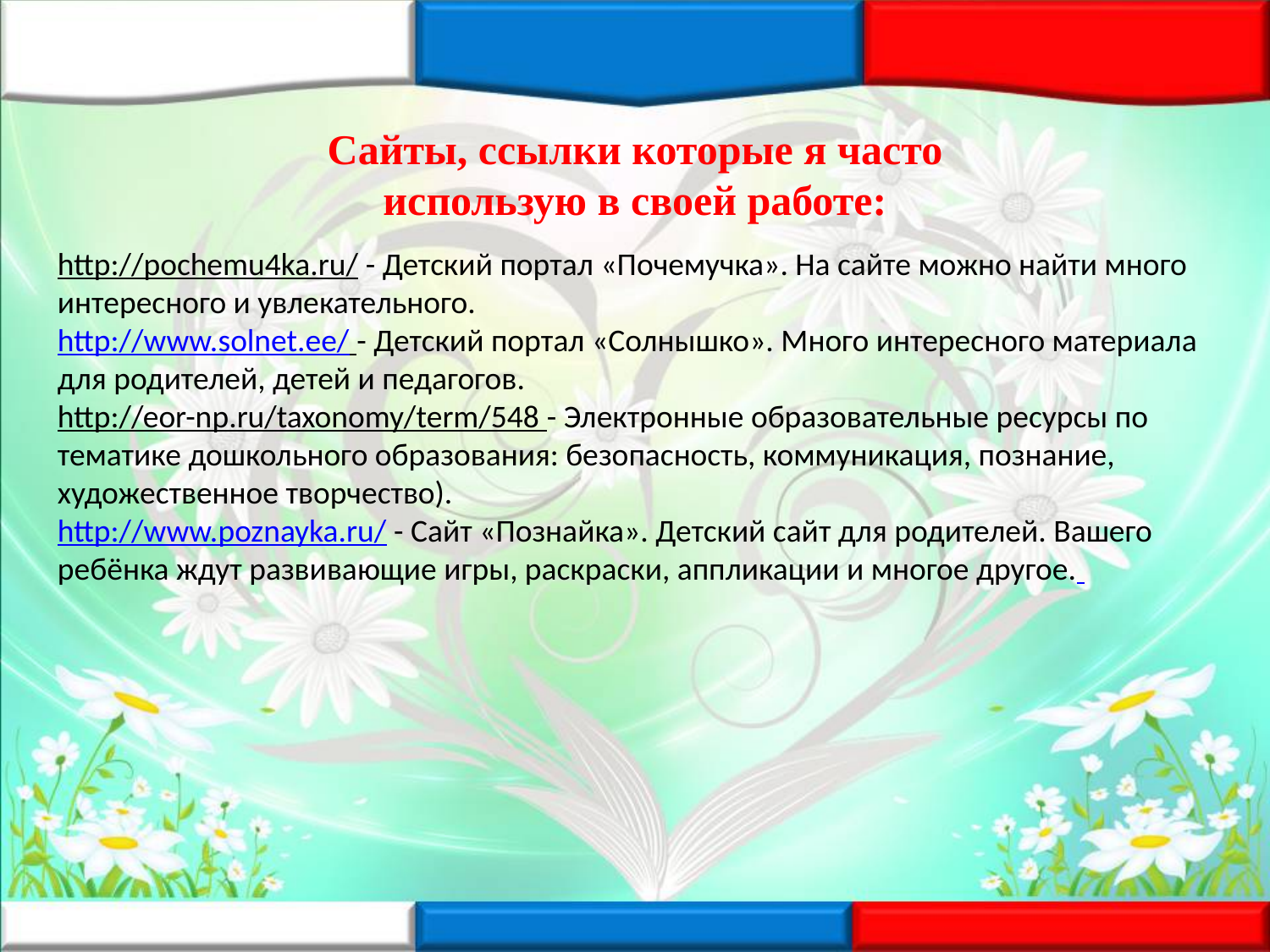

http://pochemu4ka.ru/ - Детский портал «Почемучка». На сайте можно найти много интересного и увлекательного.
http://www.solnet.ee/ - Детский портал «Солнышко». Много интересного материала для родителей, детей и педагогов.
http://eor-np.ru/taxonomy/term/548 - Электронные образовательные ресурсы по тематике дошкольного образования: безопасность, коммуникация, познание, художественное творчество).
http://www.poznayka.ru/ - Сайт «Познайка». Детский сайт для родителей. Вашего ребёнка ждут развивающие игры, раскраски, аппликации и многое другое.
Сайты, ссылки которые я часто использую в своей работе: